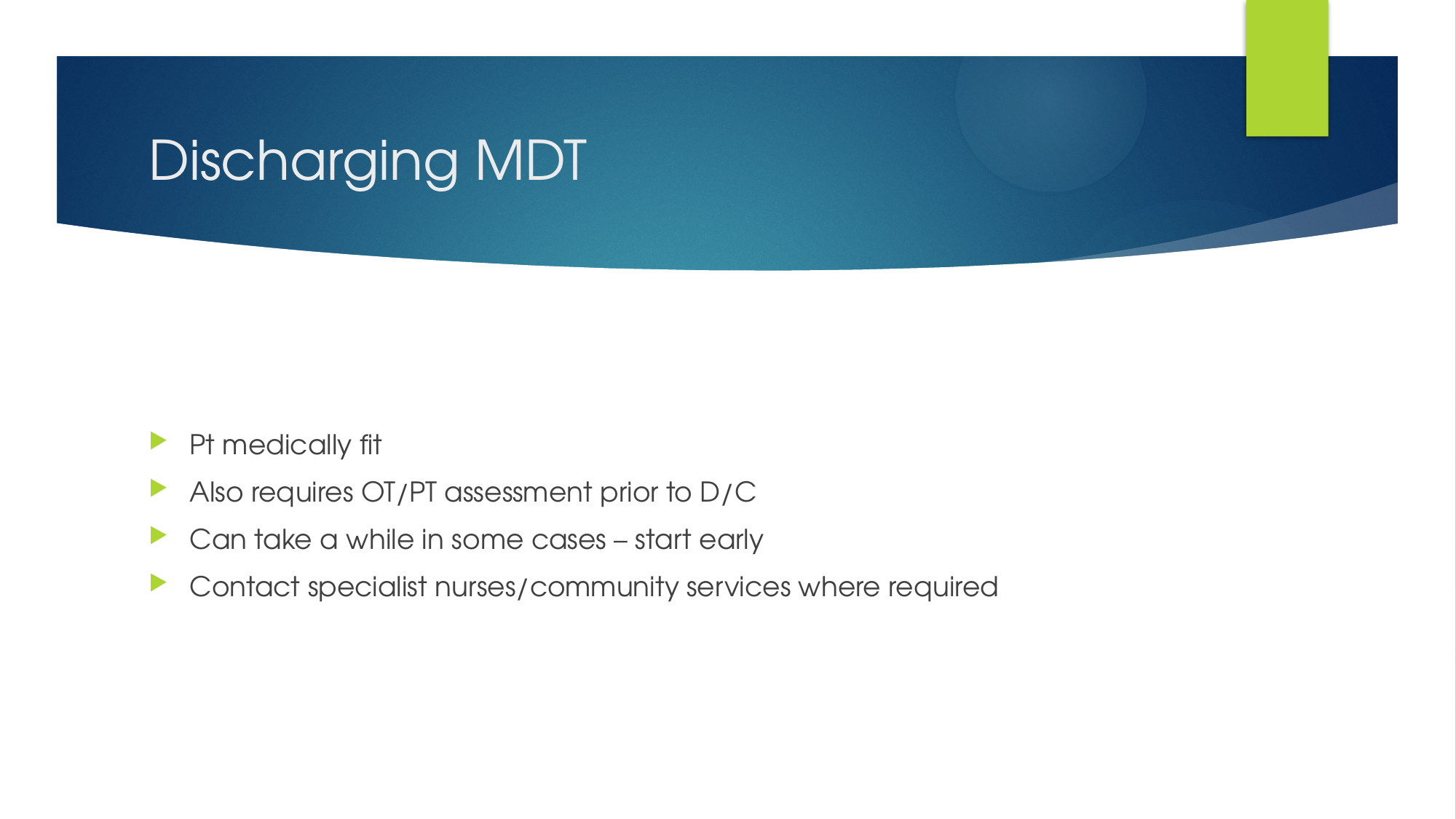

# Discharging MDT
Pt medically fit
Also requires OT/PT assessment prior to D/C
Can take a while in some cases – start early
Contact specialist nurses/community services where required